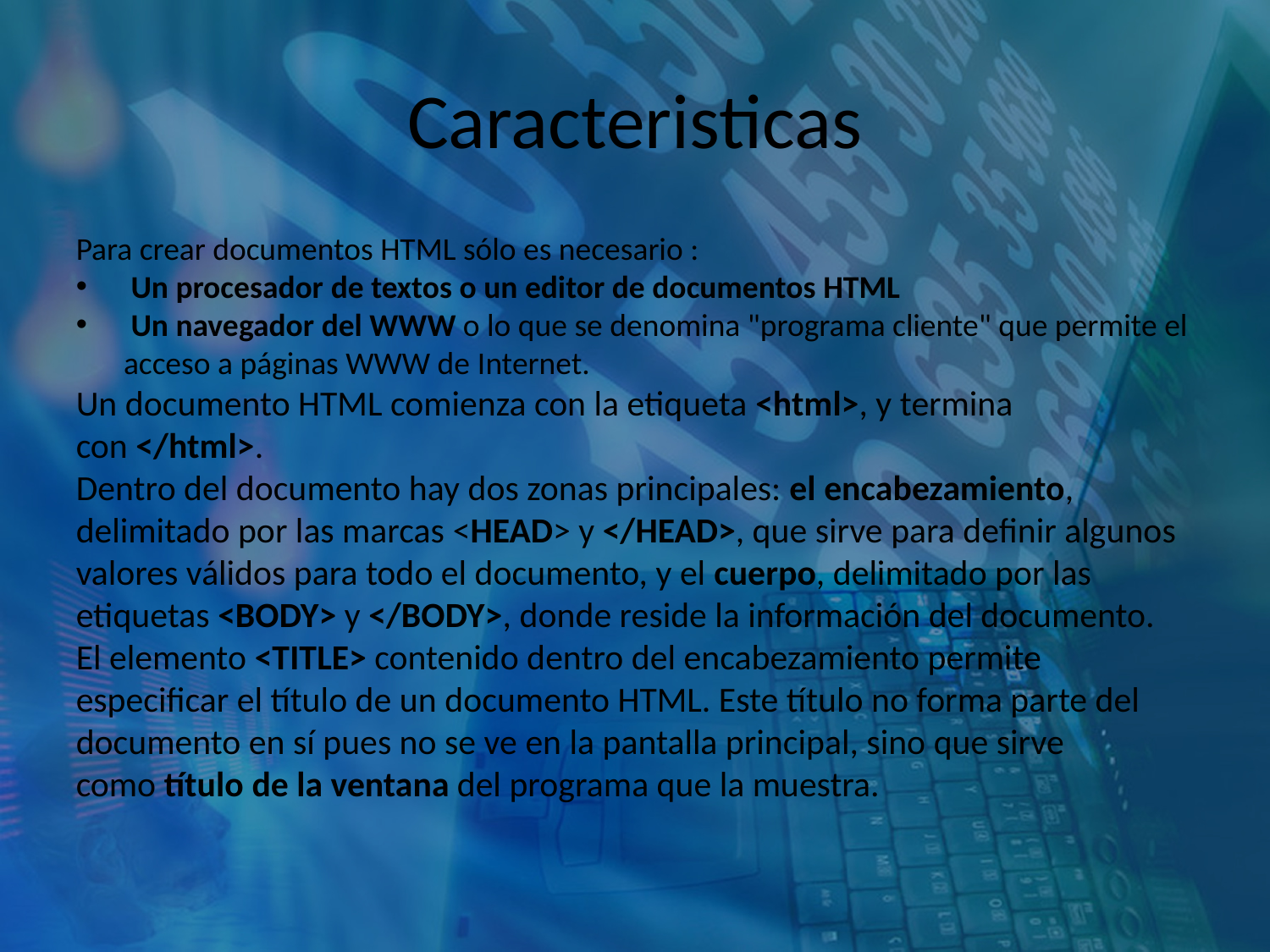

Caracteristicas
Para crear documentos HTML sólo es necesario :
 Un procesador de textos o un editor de documentos HTML
 Un navegador del WWW o lo que se denomina "programa cliente" que permite el acceso a páginas WWW de Internet.
Un documento HTML comienza con la etiqueta <html>, y termina con </html>.
Dentro del documento hay dos zonas principales: el encabezamiento, delimitado por las marcas <HEAD> y </HEAD>, que sirve para definir algunos valores válidos para todo el documento, y el cuerpo, delimitado por las etiquetas <BODY> y </BODY>, donde reside la información del documento.
El elemento <TITLE> contenido dentro del encabezamiento permite especificar el título de un documento HTML. Este título no forma parte del documento en sí pues no se ve en la pantalla principal, sino que sirve como título de la ventana del programa que la muestra.